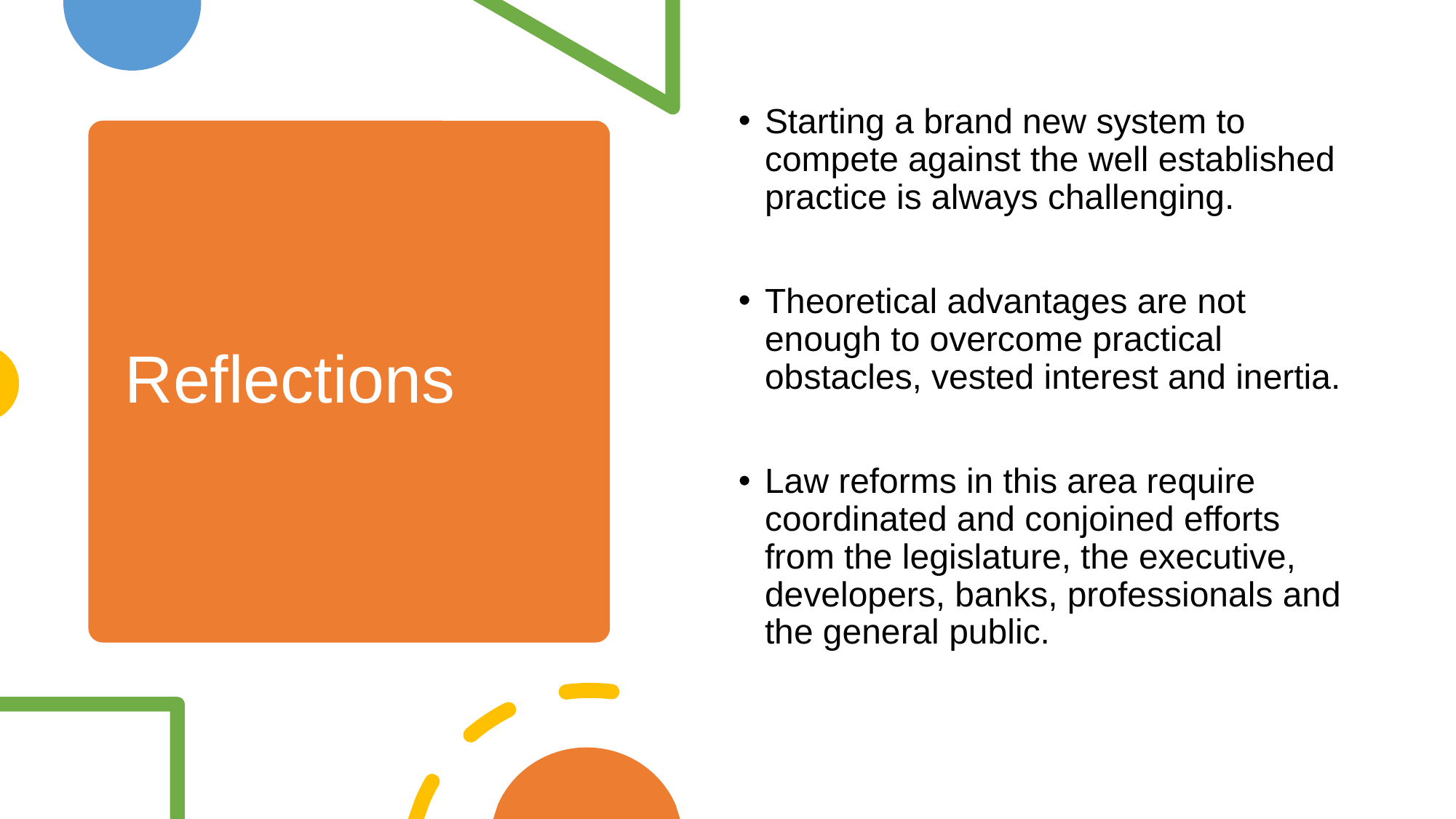

Starting a brand new system to compete against the well established practice is always challenging.

Theoretical advantages are not enough to overcome practical obstacles, vested interest and inertia.

Law reforms in this area require coordinated and conjoined efforts from the legislature, the executive, developers, banks, professionals and the general public.

# Reflections